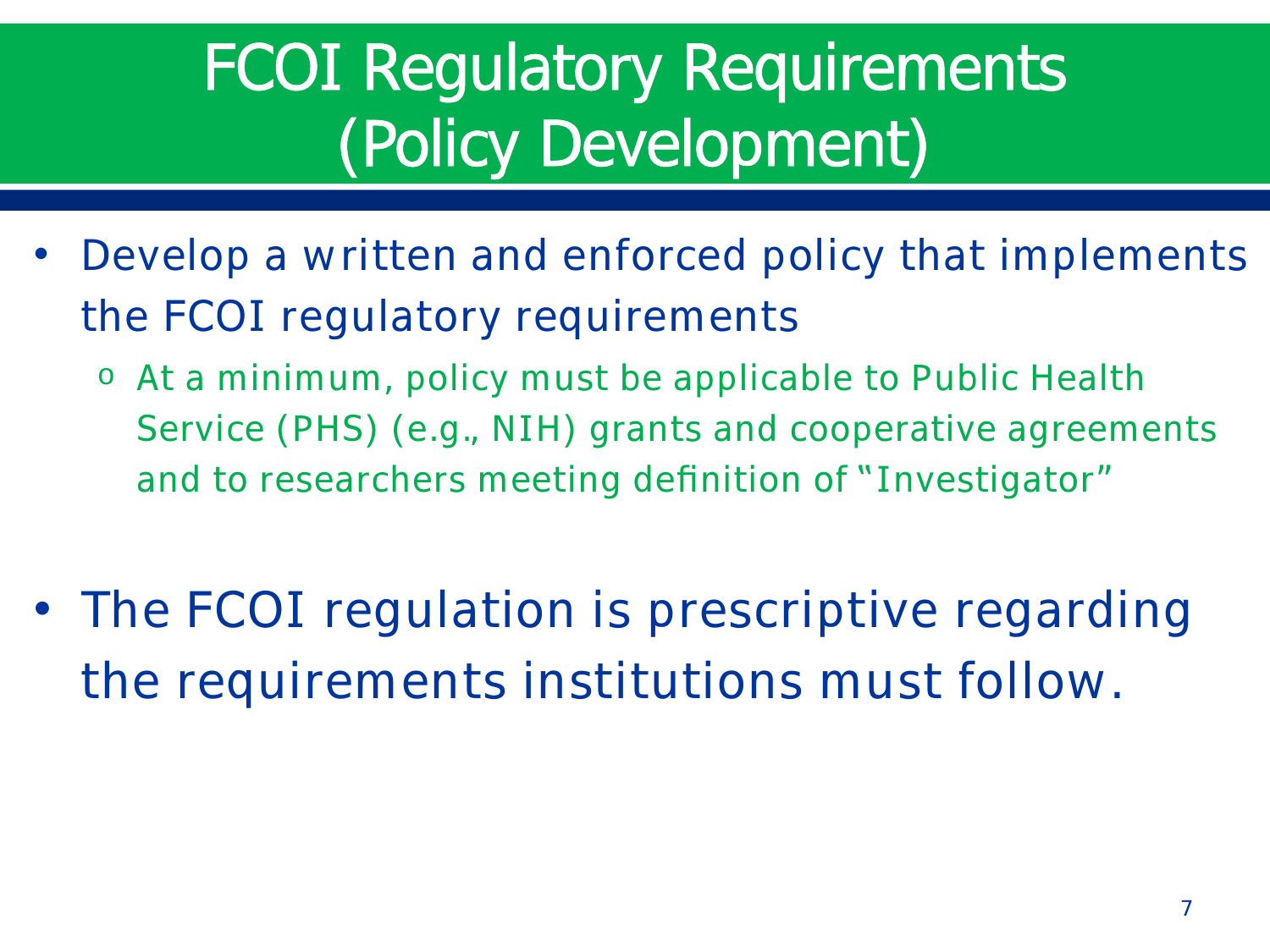

# FCOI Regulatory Requirements (Policy Development)
Develop a written and enforced policy that implements the FCOI regulatory requirements
At a minimum, policy must be applicable to Public Health Service (PHS) (e.g., NIH) grants and cooperative agreements and to researchers meeting definition of “Investigator”

The FCOI regulation is prescriptive regarding the requirements institutions must follow.

7